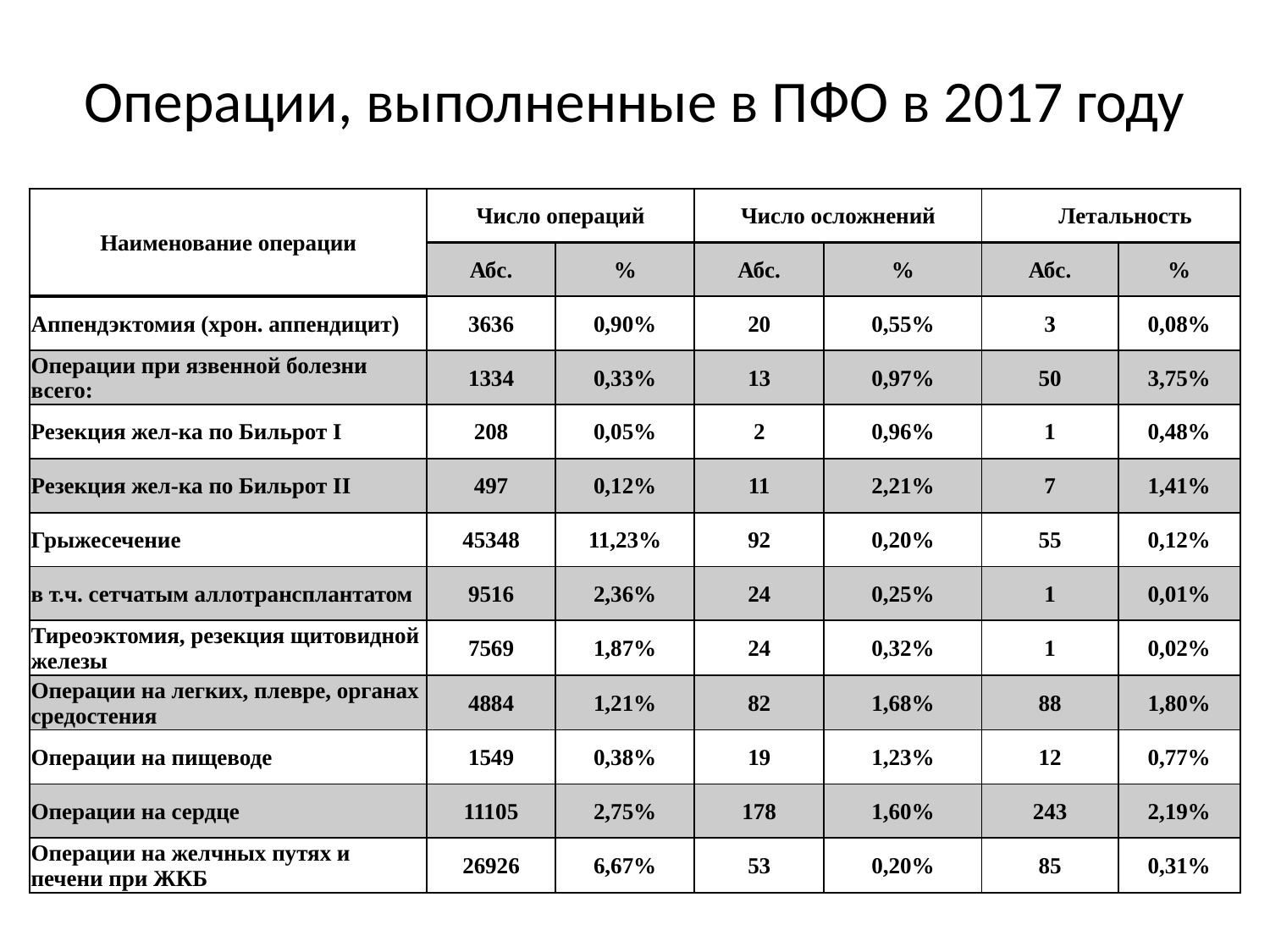

# Операции, выполненные в ПФО в 2017 году
| Наименование операции | Число операций |  | Число осложнений |  | Летальность |  |
| --- | --- | --- | --- | --- | --- | --- |
|  | Абс. | % | Абс. | % | Абс. | % |
| Аппендэктомия (хрон. аппендицит) | 3636 | 0,90% | 20 | 0,55% | 3 | 0,08% |
| Операции при язвенной болезни всего: | 1334 | 0,33% | 13 | 0,97% | 50 | 3,75% |
| Резекция жел-ка по Бильрот I | 208 | 0,05% | 2 | 0,96% | 1 | 0,48% |
| Резекция жел-ка по Бильрот II | 497 | 0,12% | 11 | 2,21% | 7 | 1,41% |
| Грыжесечение | 45348 | 11,23% | 92 | 0,20% | 55 | 0,12% |
| в т.ч. сетчатым аллотрансплантатом | 9516 | 2,36% | 24 | 0,25% | 1 | 0,01% |
| Тиреоэктомия, резекция щитовидной железы | 7569 | 1,87% | 24 | 0,32% | 1 | 0,02% |
| Операции на легких, плевре, органах средостения | 4884 | 1,21% | 82 | 1,68% | 88 | 1,80% |
| Операции на пищеводе | 1549 | 0,38% | 19 | 1,23% | 12 | 0,77% |
| Операции на сердце | 11105 | 2,75% | 178 | 1,60% | 243 | 2,19% |
| Операции на желчных путях и печени при ЖКБ | 26926 | 6,67% | 53 | 0,20% | 85 | 0,31% |